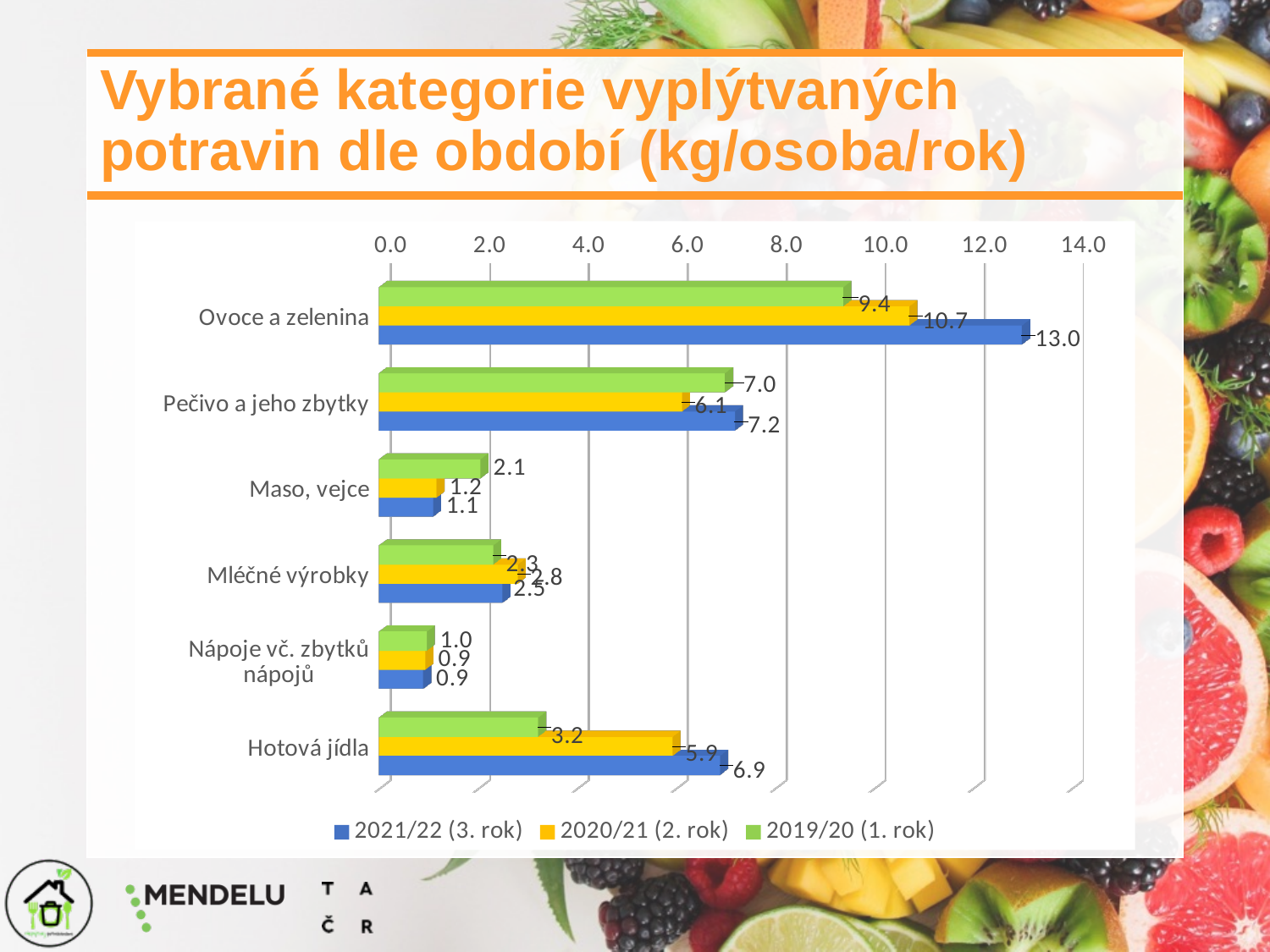

# Vybrané kategorie vyplýtvaných potravin dle období (kg/osoba/rok)

[unsupported chart]